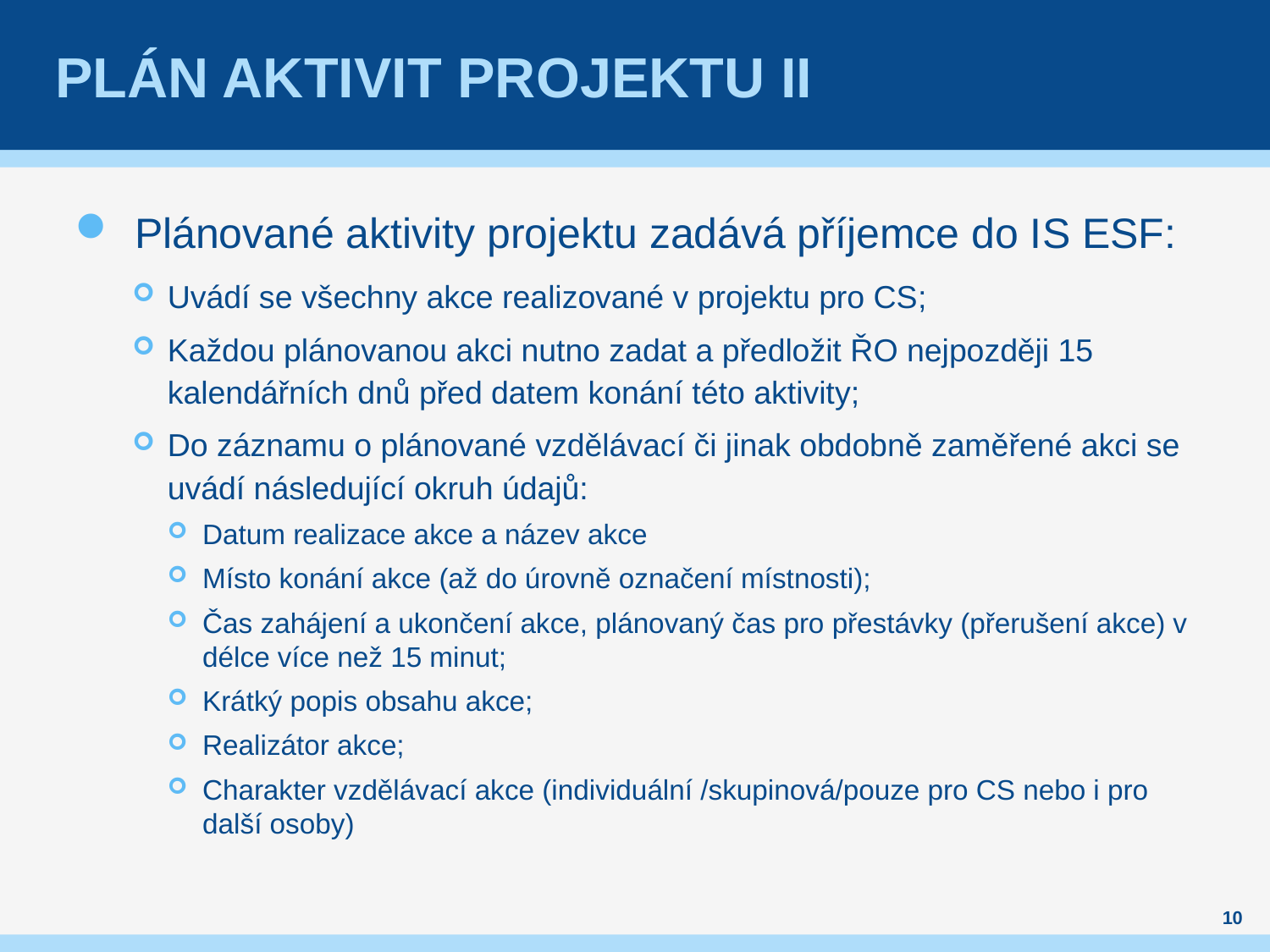

# Plán aktivit projektu II
Plánované aktivity projektu zadává příjemce do IS ESF:
Uvádí se všechny akce realizované v projektu pro CS;
Každou plánovanou akci nutno zadat a předložit ŘO nejpozději 15 kalendářních dnů před datem konání této aktivity;
Do záznamu o plánované vzdělávací či jinak obdobně zaměřené akci se uvádí následující okruh údajů:
Datum realizace akce a název akce
Místo konání akce (až do úrovně označení místnosti);
Čas zahájení a ukončení akce, plánovaný čas pro přestávky (přerušení akce) v délce více než 15 minut;
Krátký popis obsahu akce;
Realizátor akce;
Charakter vzdělávací akce (individuální /skupinová/pouze pro CS nebo i pro další osoby)
10